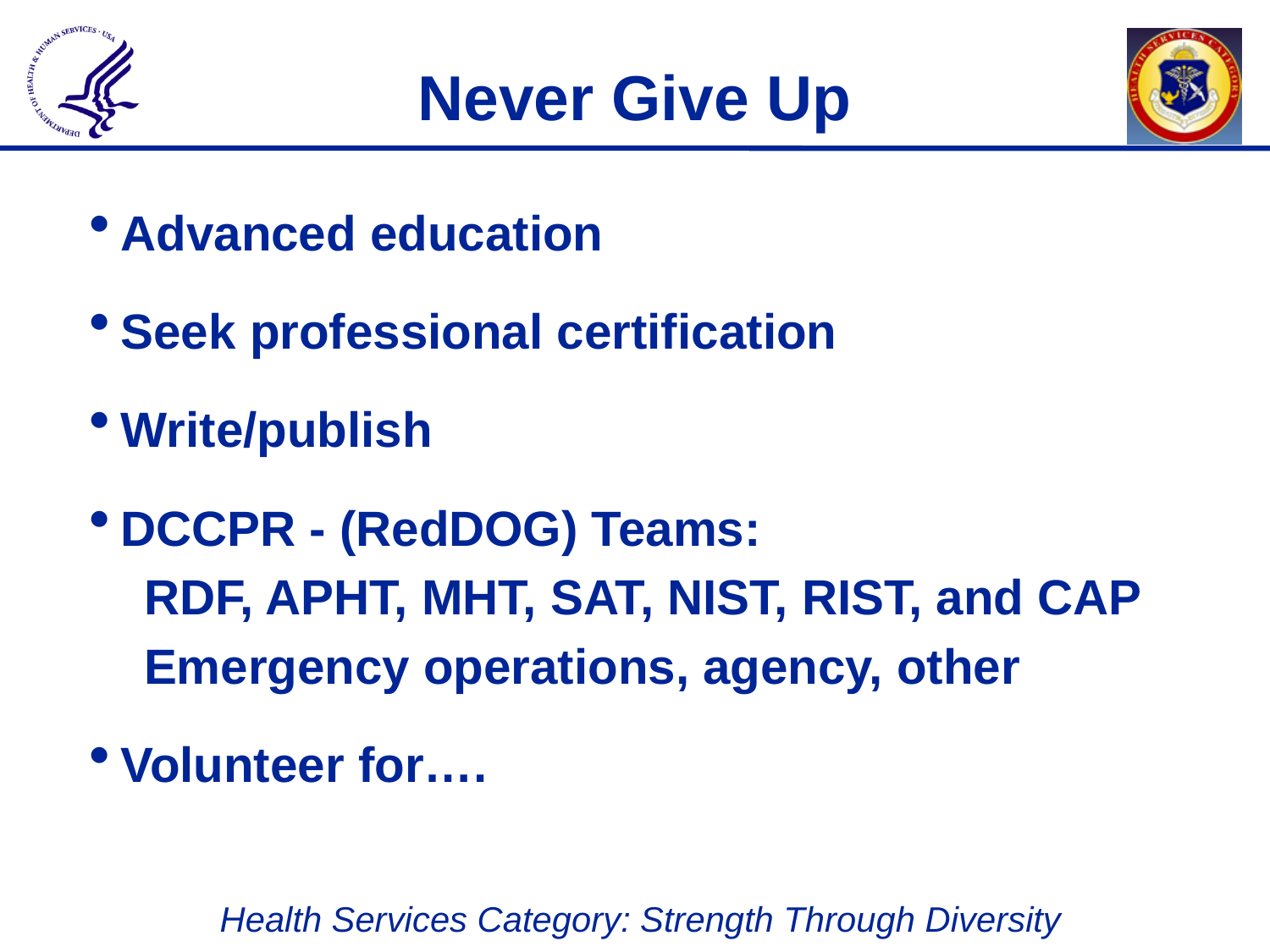

# Never Give Up
Advanced education
Seek professional certification
Write/publish
DCCPR - (RedDOG) Teams:
    RDF, APHT, MHT, SAT, NIST, RIST, and CAP
    Emergency operations, agency, other
Volunteer for….